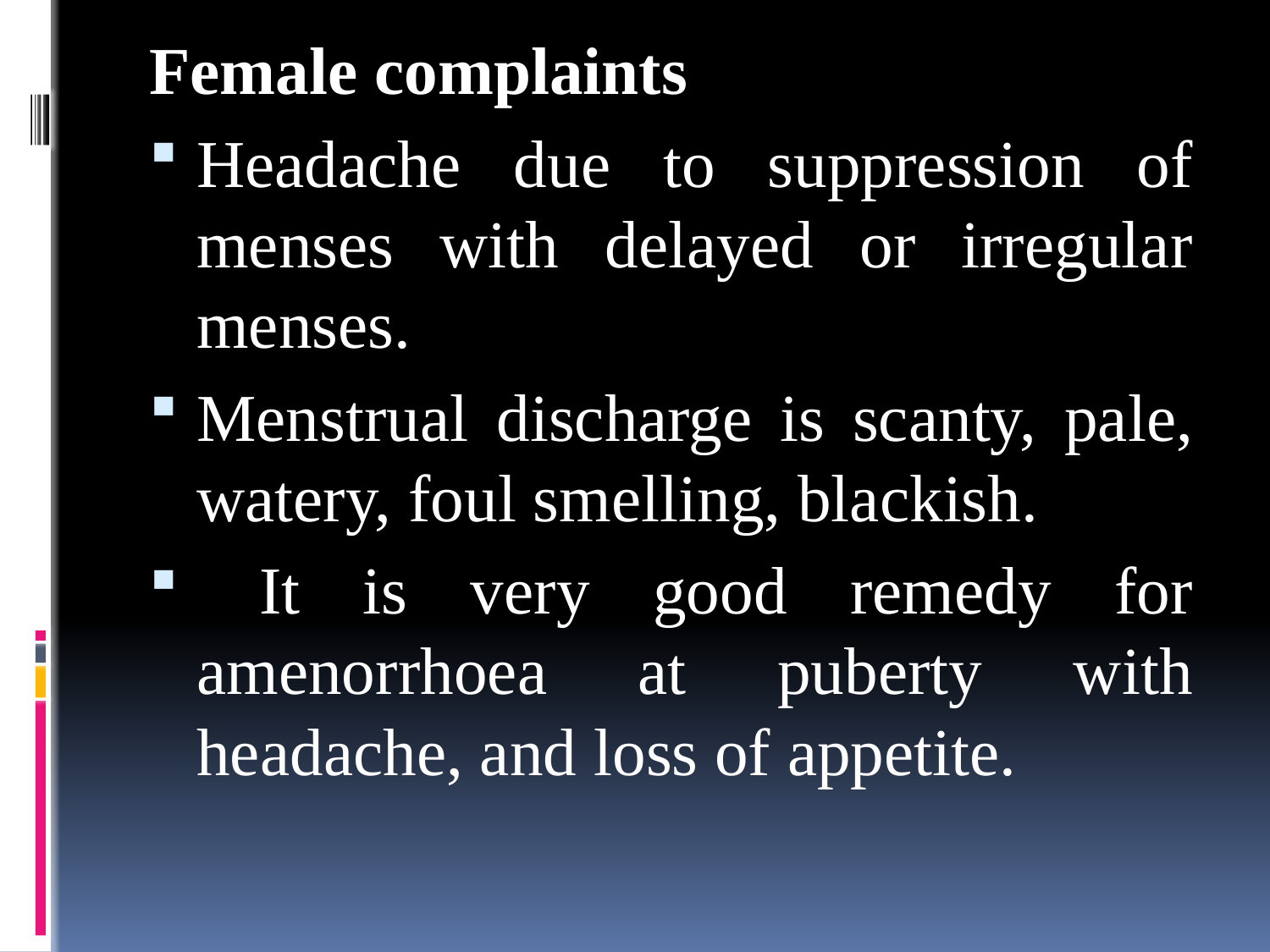

Female complaints
Headache due to suppression of menses with delayed or irregular menses.
Menstrual discharge is scanty, pale, watery, foul smelling, blackish.
 It is very good remedy for amenorrhoea at puberty with headache, and loss of appetite.